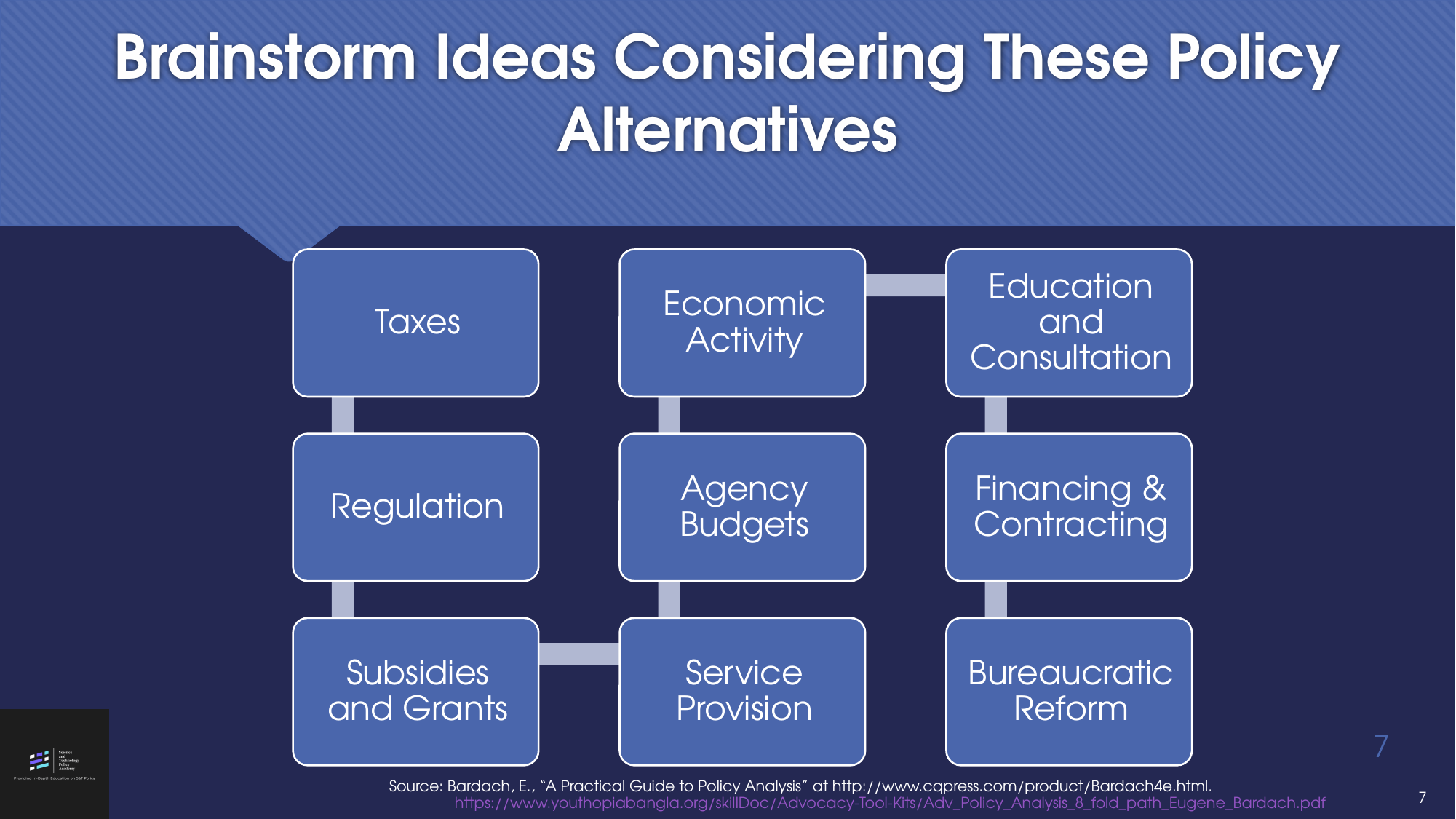

# Brainstorm Ideas Considering These Policy Alternatives
Taxes
Regulation
Subsidies and Grants
Service Provision
Agency Budgets
Economic Activity
Education and Consultation
Financing & Contracting
Bureaucratic Reform
7
Source: Bardach, E., “A Practical Guide to Policy Analysis” at http://www.cqpress.com/product/Bardach4e.html.

7
https://www.youthopiabangla.org/skillDoc/Advocacy-Tool-Kits/Adv_Policy_Analysis_8_fold_path_Eugene_Bardach.pdf